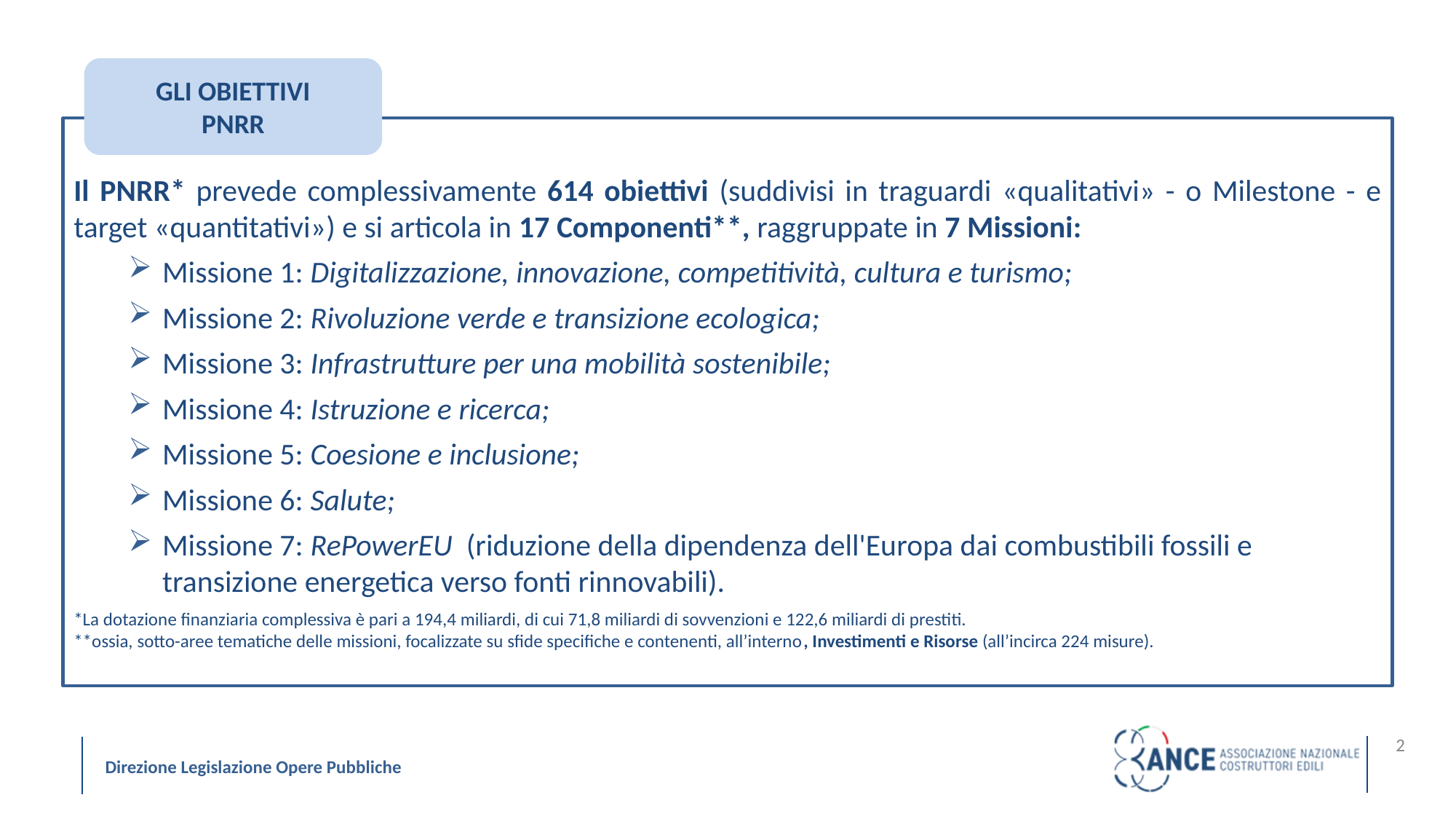

GLI OBIETTIVI
PNRR

Il PNRR* prevede complessivamente 614 obiettivi (suddivisi in traguardi «qualitativi» - o Milestone - e target «quantitativi») e si articola in 17 Componenti**, raggruppate in 7 Missioni:
Missione 1: Digitalizzazione, innovazione, competitività, cultura e turismo;
Missione 2: Rivoluzione verde e transizione ecologica;
Missione 3: Infrastrutture per una mobilità sostenibile;
Missione 4: Istruzione e ricerca;
Missione 5: Coesione e inclusione;
Missione 6: Salute;
Missione 7: RePowerEU  (riduzione della dipendenza dell'Europa dai combustibili fossili e transizione energetica verso fonti rinnovabili).
*La dotazione finanziaria complessiva è pari a 194,4 miliardi, di cui 71,8 miliardi di sovvenzioni e 122,6 miliardi di prestiti.
**ossia, sotto-aree tematiche delle missioni, focalizzate su sfide specifiche e contenenti, all’interno, Investimenti e Risorse (all’incirca 224 misure).
2